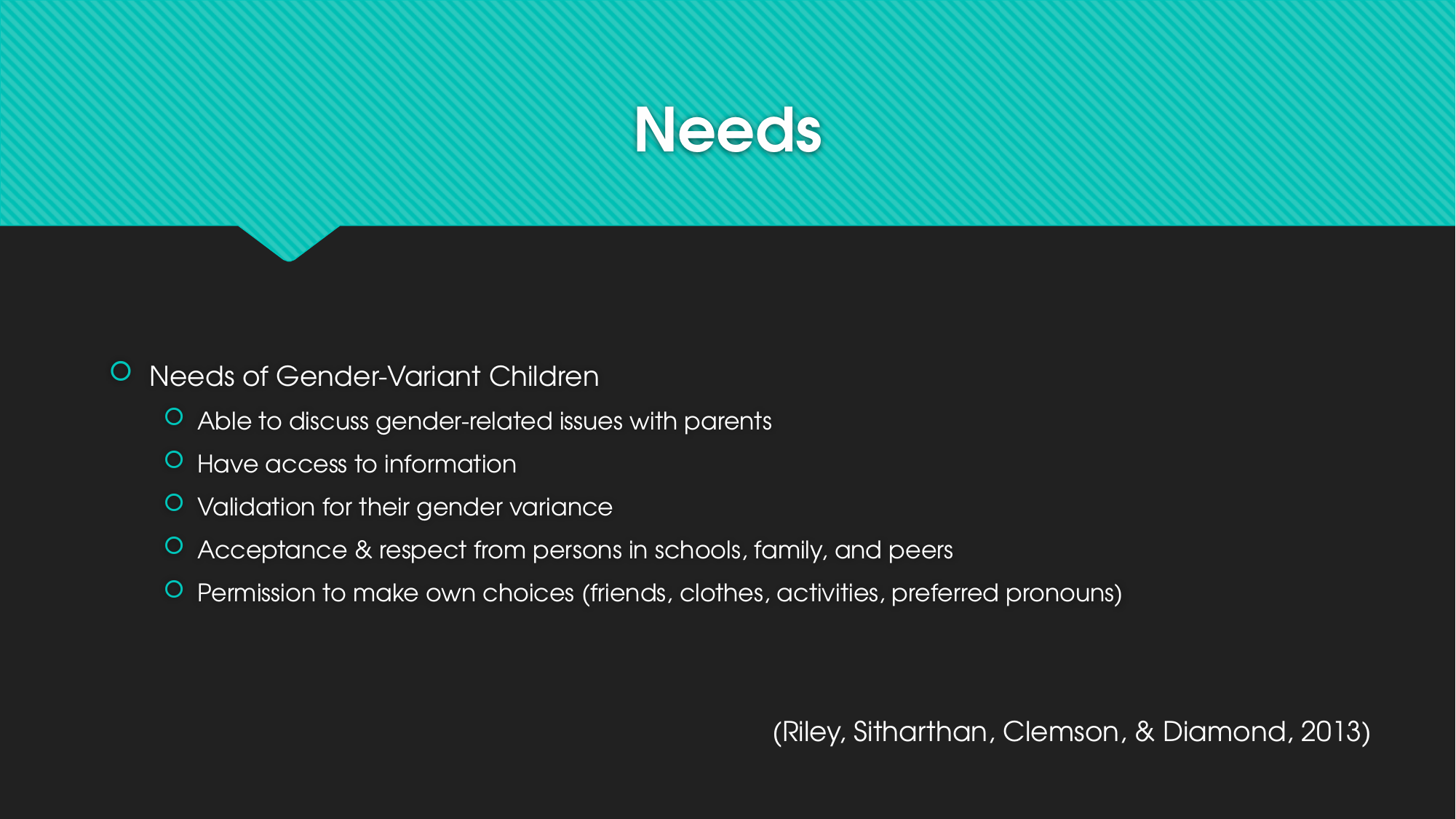

# Needs
Needs of Gender-Variant Children
Able to discuss gender-related issues with parents
Have access to information
Validation for their gender variance
Acceptance & respect from persons in schools, family, and peers
Permission to make own choices (friends, clothes, activities, preferred pronouns)
 (Riley, Sitharthan, Clemson, & Diamond, 2013)